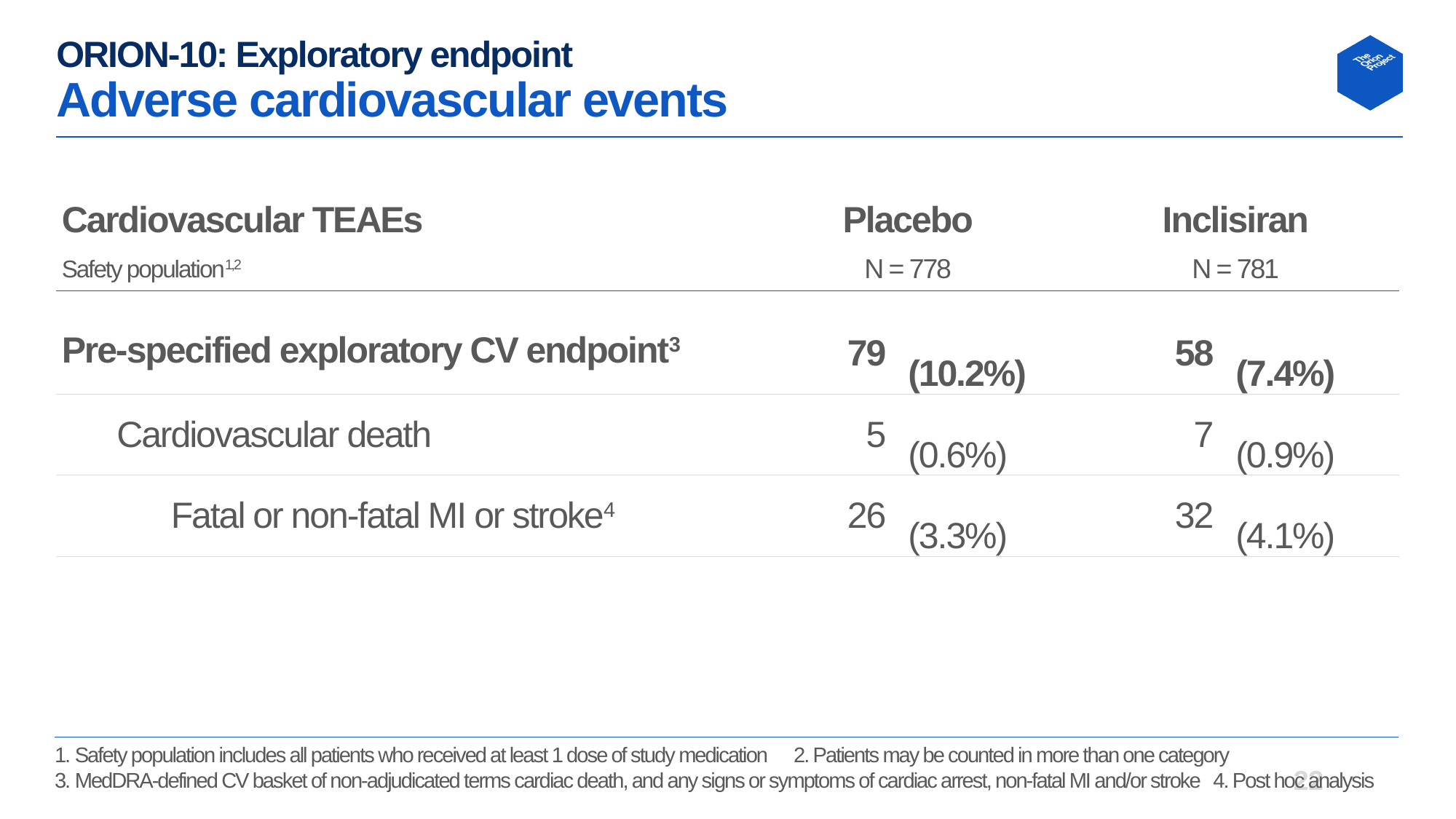

# ORION-10: Exploratory endpoint Adverse cardiovascular events
| Cardiovascular TEAEs | Placebo |  | Inclisiran |  |
| --- | --- | --- | --- | --- |
| Safety population1,2 | N = 778 |  | N = 781 |  |
| Pre-specified exploratory CV endpoint3 | 79 | (10.2%) | 58 | (7.4%) |
| Cardiovascular death | 5 | (0.6%) | 7 | (0.9%) |
| Fatal or non-fatal MI or stroke4 | 26 | (3.3%) | 32 | (4.1%) |
1.	Safety population includes all patients who received at least 1 dose of study medication      2. Patients may be counted in more than one category
3.	MedDRA-defined CV basket of non-adjudicated terms cardiac death, and any signs or symptoms of cardiac arrest, non-fatal MI and/or stroke   4. Post hoc analysis